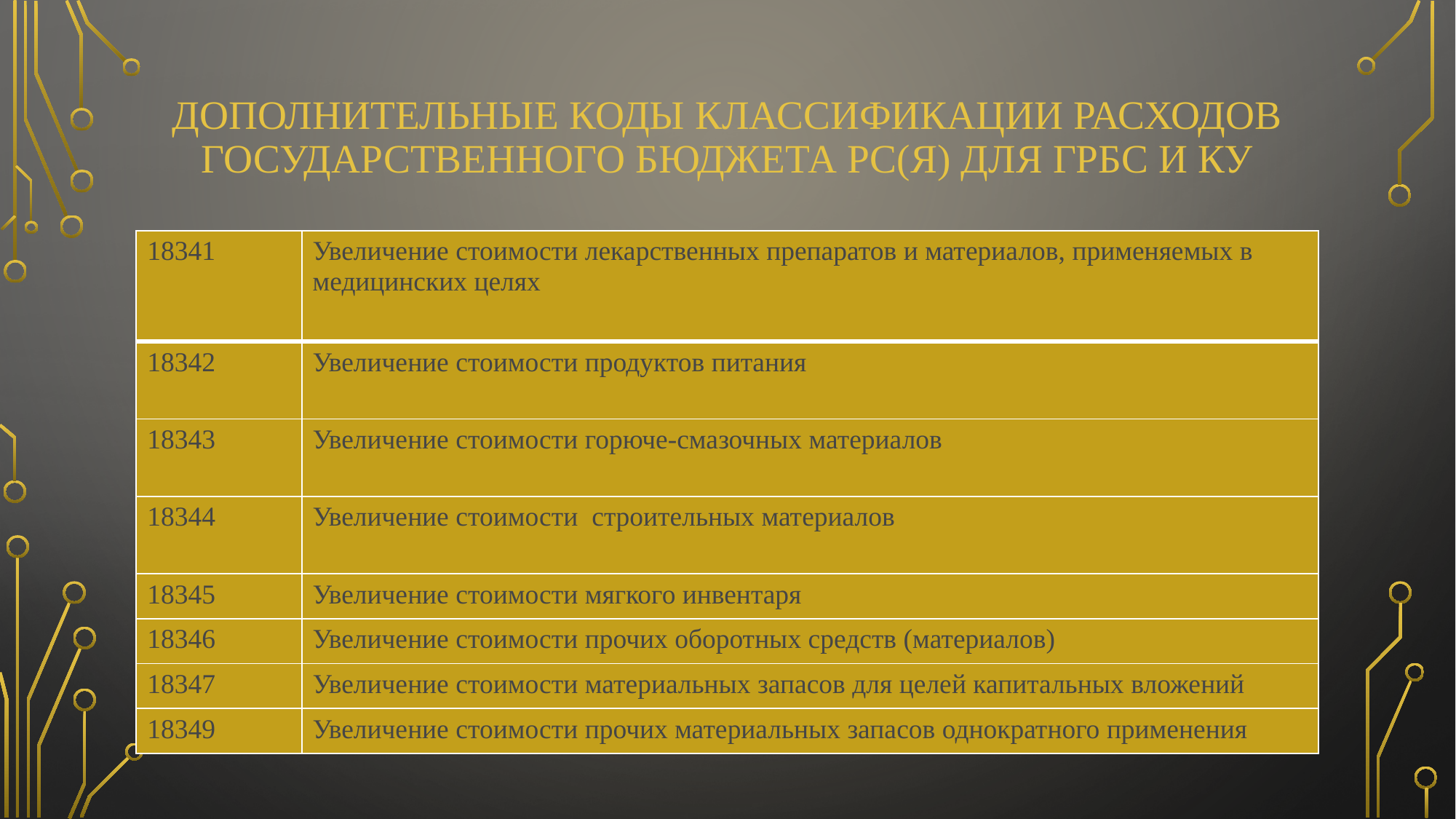

# дополнительные коды классификации расходов государственного бюджета РС(Я) для ГРБС и КУ
| 18341 | Увеличение стоимости лекарственных препаратов и материалов, применяемых в медицинских целях |
| --- | --- |
| 18342 | Увеличение стоимости продуктов питания |
| 18343 | Увеличение стоимости горюче-смазочных материалов |
| 18344 | Увеличение стоимости строительных материалов |
| 18345 | Увеличение стоимости мягкого инвентаря |
| 18346 | Увеличение стоимости прочих оборотных средств (материалов) |
| 18347 | Увеличение стоимости материальных запасов для целей капитальных вложений |
| 18349 | Увеличение стоимости прочих материальных запасов однократного применения |